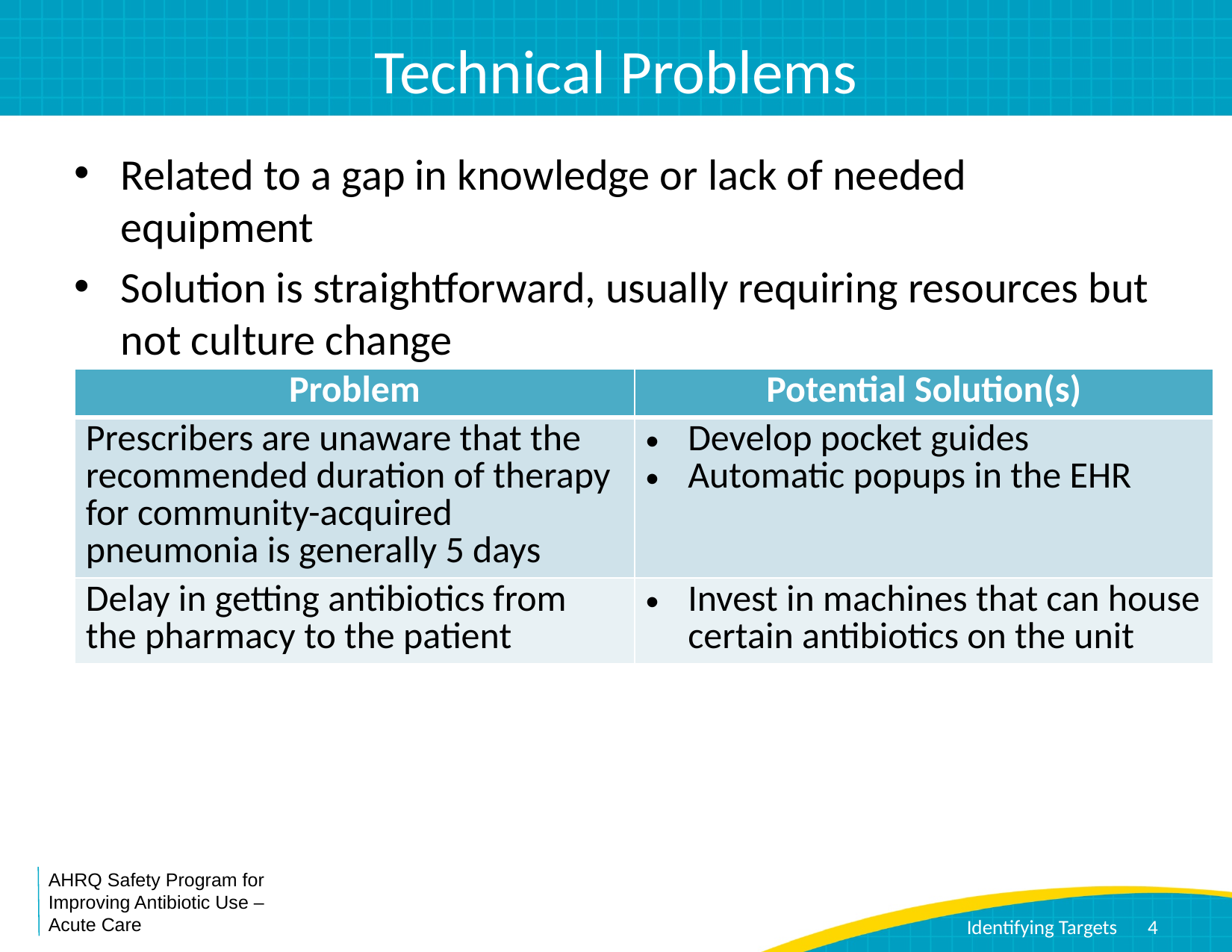

# Technical Problems
Related to a gap in knowledge or lack of needed equipment
Solution is straightforward, usually requiring resources but not culture change
| Problem | Potential Solution(s) |
| --- | --- |
| Prescribers are unaware that the recommended duration of therapy for community-acquired pneumonia is generally 5 days | Develop pocket guides Automatic popups in the EHR |
| Delay in getting antibiotics from the pharmacy to the patient | Invest in machines that can house certain antibiotics on the unit |
4